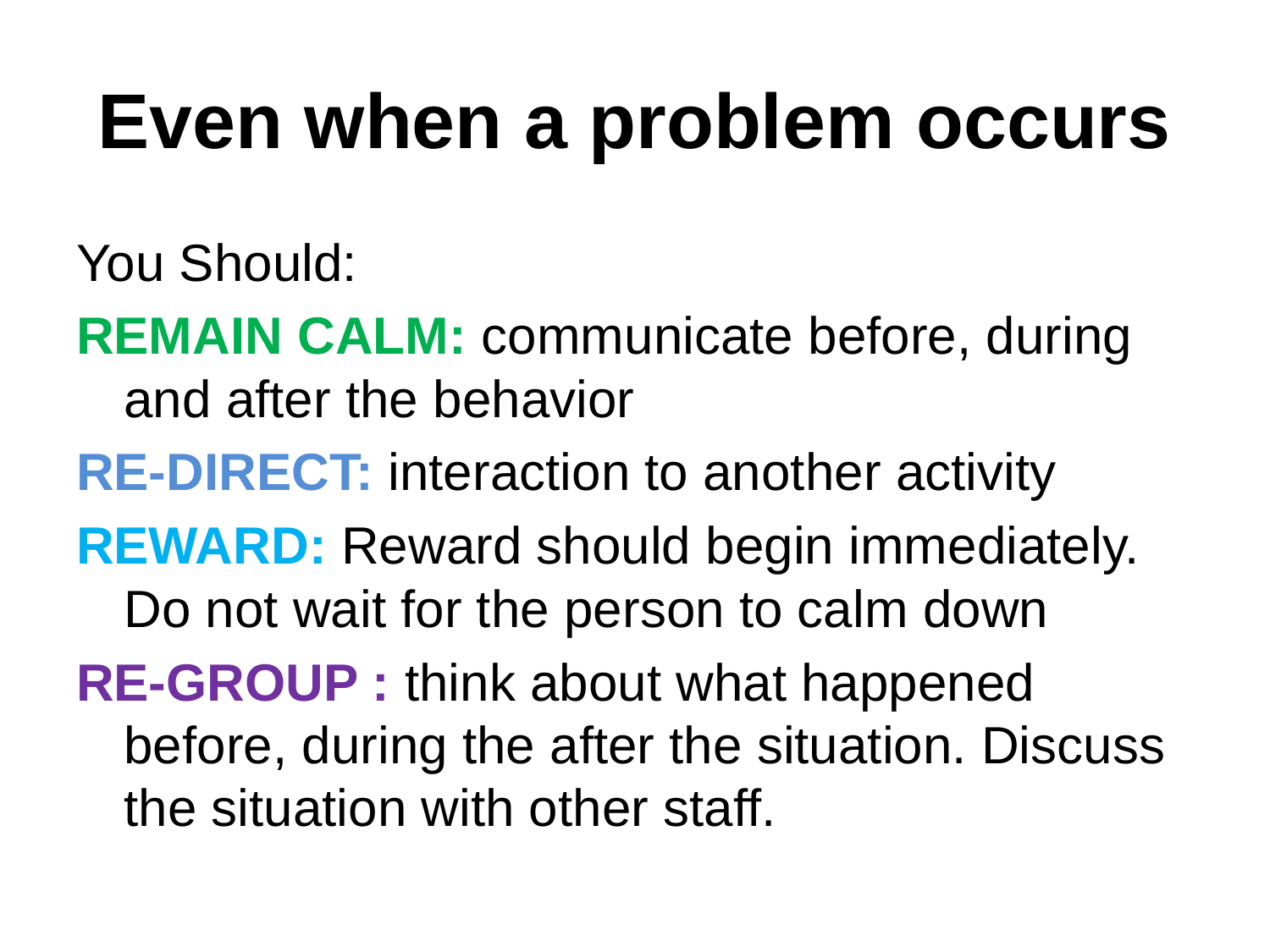

# Even when a problem occurs
You Should:
REMAIN CALM: communicate before, during and after the behavior
RE-DIRECT: interaction to another activity
REWARD: Reward should begin immediately. Do not wait for the person to calm down
RE-GROUP : think about what happened before, during the after the situation. Discuss the situation with other staff.